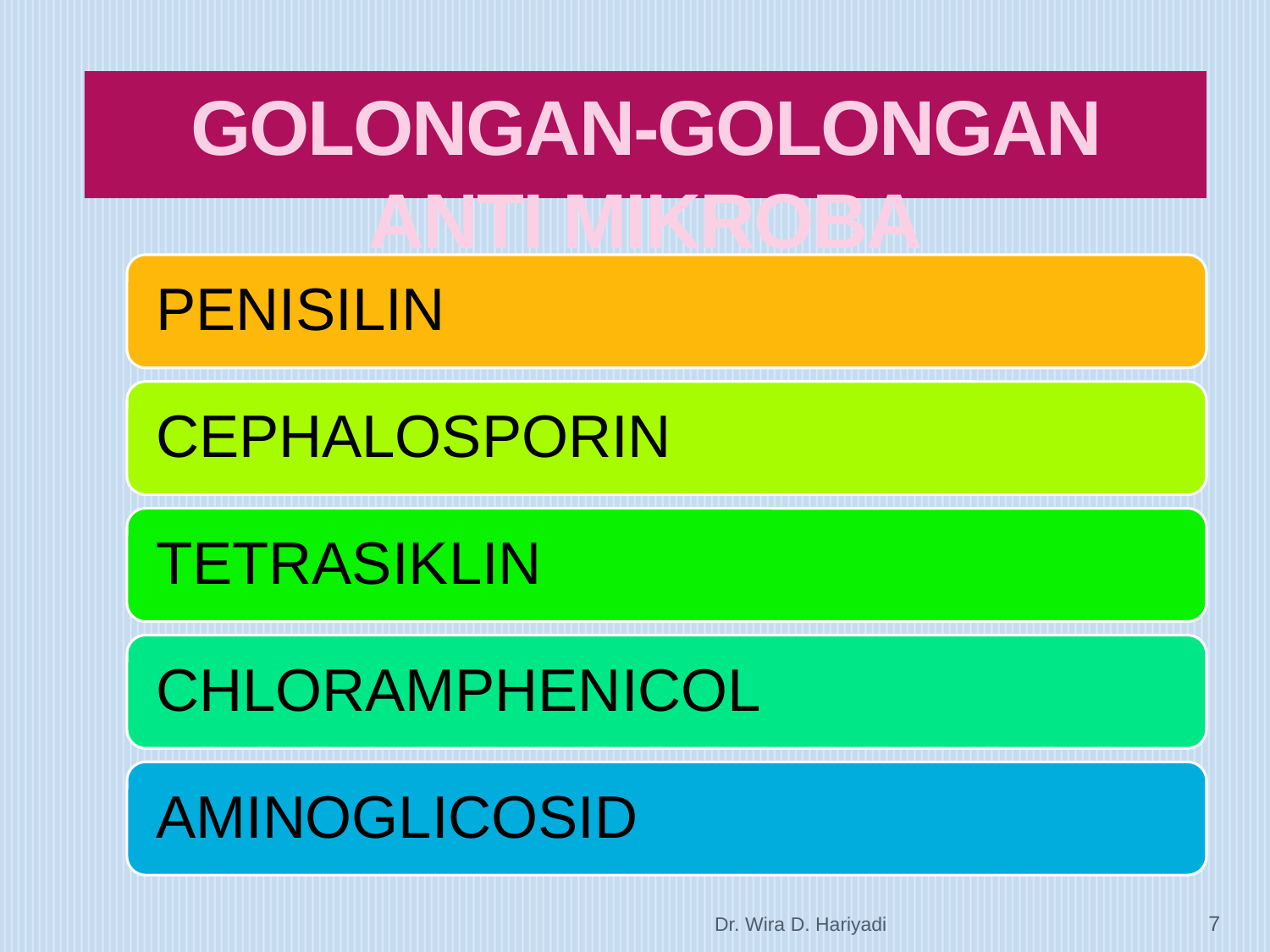

# GOLONGAN-GOLONGAN ANTI MIKROBA
PENISILIN
CEPHALOSPORIN
TETRASIKLIN
CHLORAMPHENICOL
AMINOGLICOSID
Dr. Wira D. Hariyadi
7